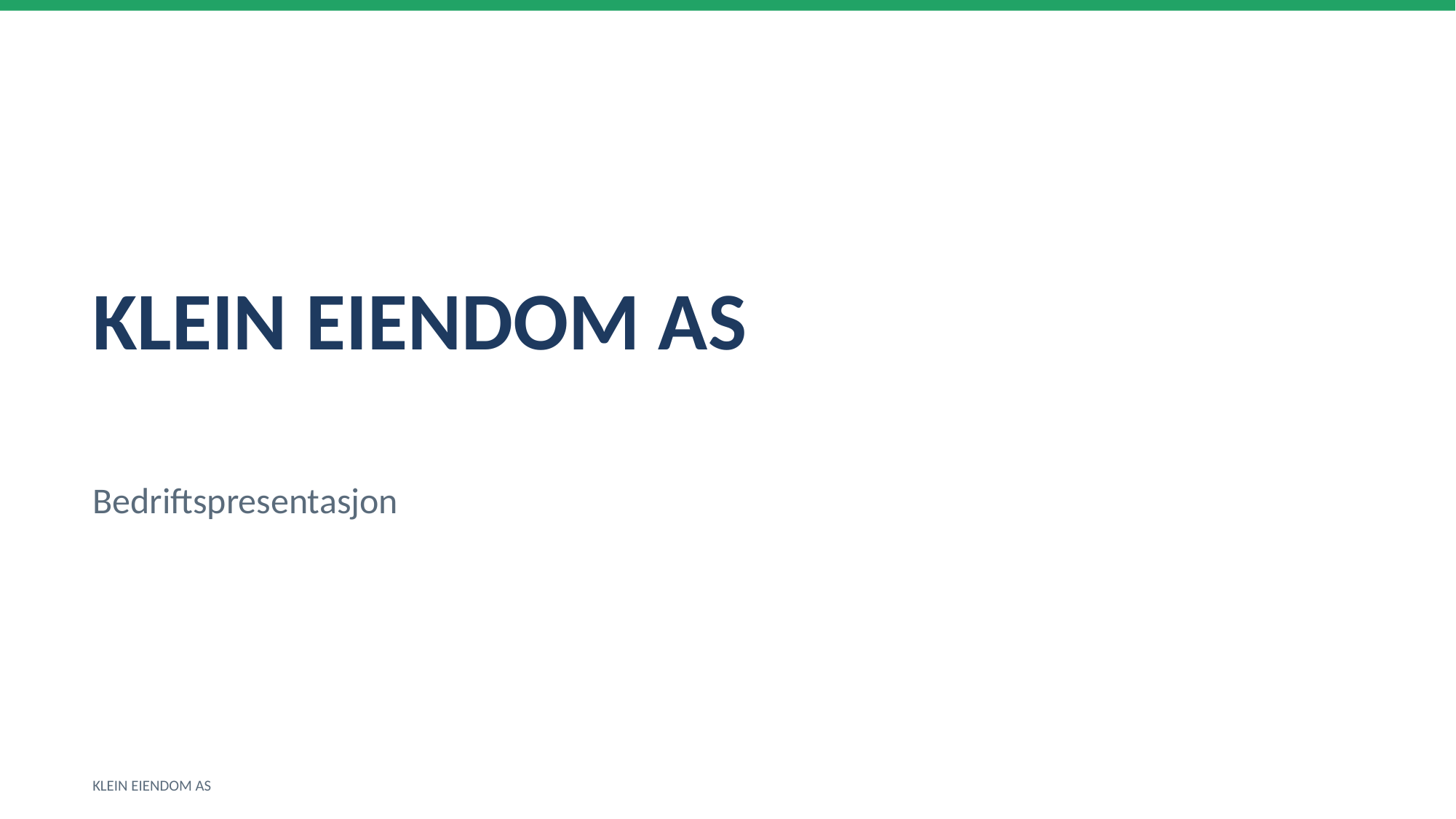

KLEIN EIENDOM AS
Bedriftspresentasjon
KLEIN EIENDOM AS